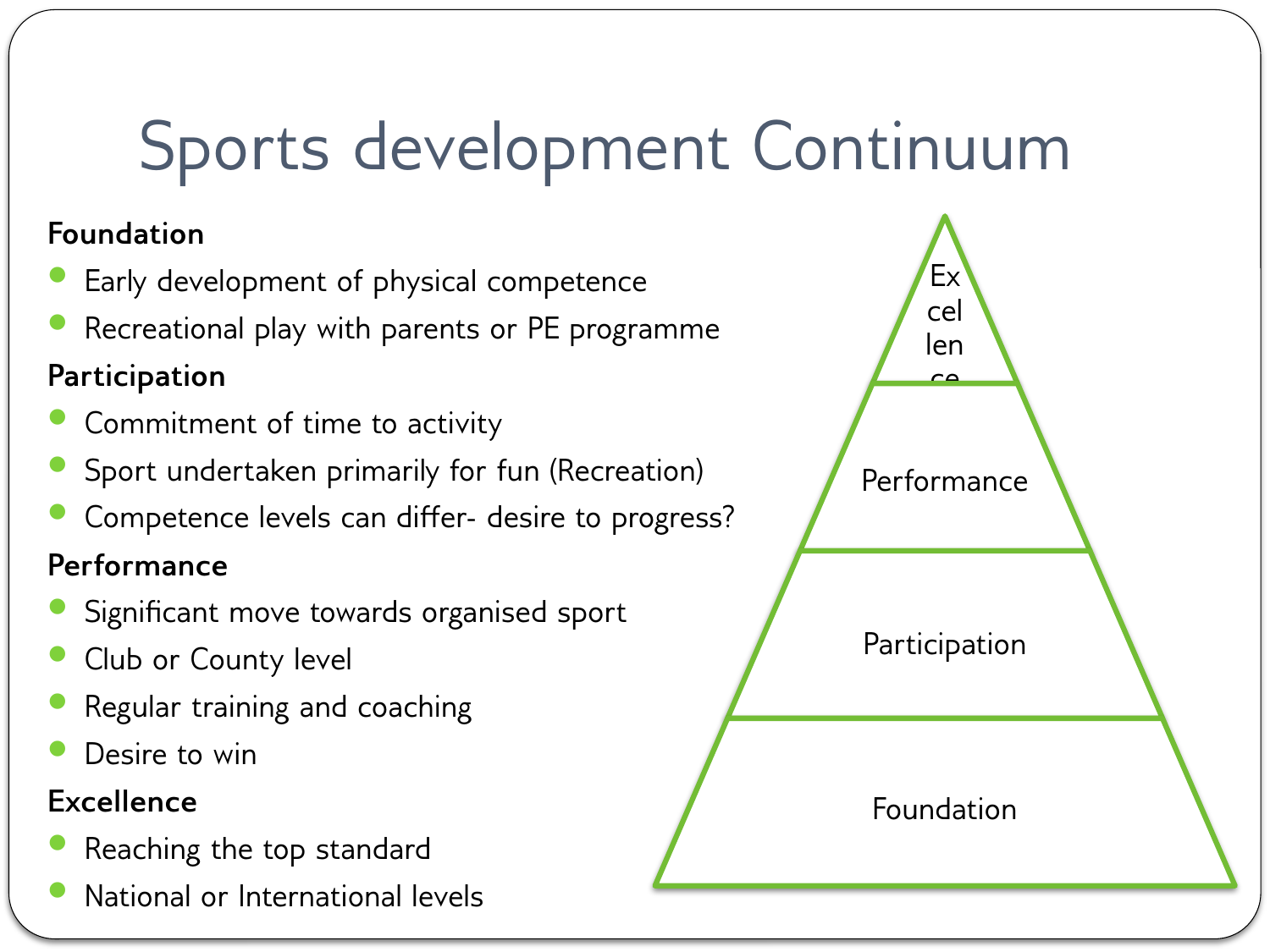

# Sports development Continuum
Foundation
Early development of physical competence
Recreational play with parents or PE programme
Participation
Commitment of time to activity
Sport undertaken primarily for fun (Recreation)
Competence levels can differ- desire to progress?
Performance
Significant move towards organised sport
Club or County level
Regular training and coaching
Desire to win
Excellence
Reaching the top standard
National or International levels
Excellence
Performance
Participation
Foundation